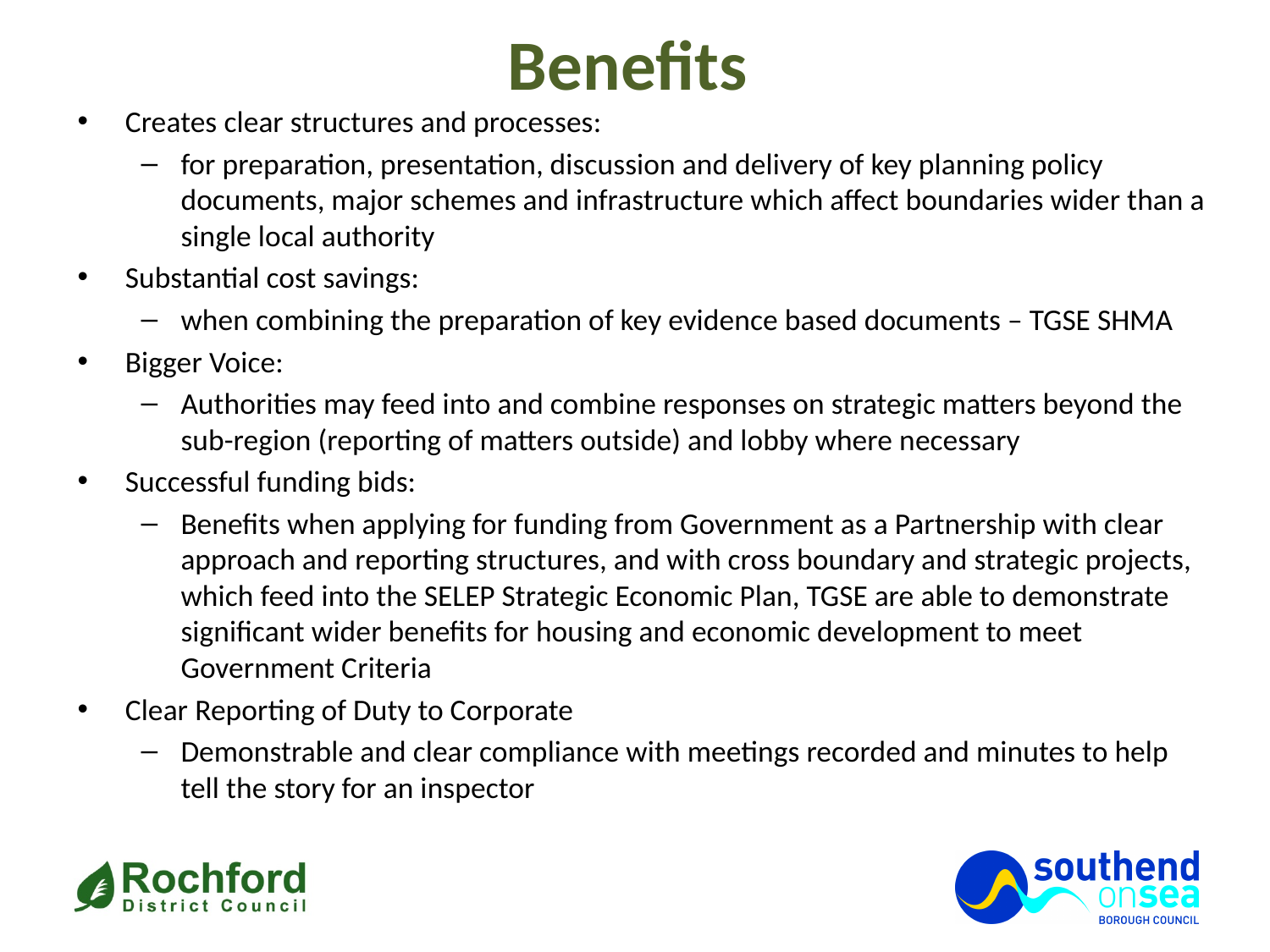

# Benefits
Creates clear structures and processes:
for preparation, presentation, discussion and delivery of key planning policy documents, major schemes and infrastructure which affect boundaries wider than a single local authority
Substantial cost savings:
when combining the preparation of key evidence based documents – TGSE SHMA
Bigger Voice:
Authorities may feed into and combine responses on strategic matters beyond the sub-region (reporting of matters outside) and lobby where necessary
Successful funding bids:
Benefits when applying for funding from Government as a Partnership with clear approach and reporting structures, and with cross boundary and strategic projects, which feed into the SELEP Strategic Economic Plan, TGSE are able to demonstrate significant wider benefits for housing and economic development to meet Government Criteria
Clear Reporting of Duty to Corporate
Demonstrable and clear compliance with meetings recorded and minutes to help tell the story for an inspector